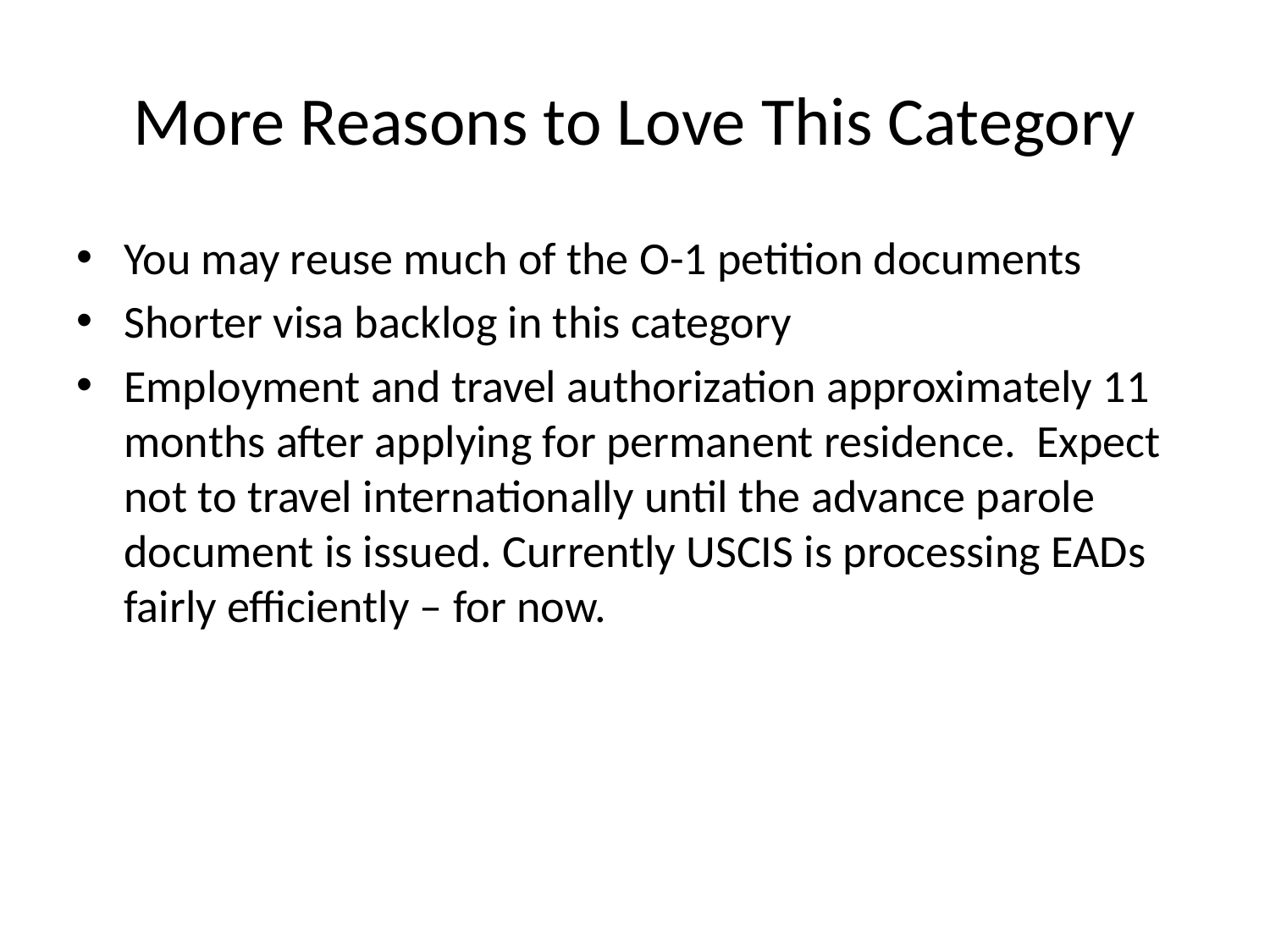

# More Reasons to Love This Category
You may reuse much of the O-1 petition documents
Shorter visa backlog in this category
Employment and travel authorization approximately 11 months after applying for permanent residence.  Expect not to travel internationally until the advance parole document is issued. Currently USCIS is processing EADs fairly efficiently – for now.